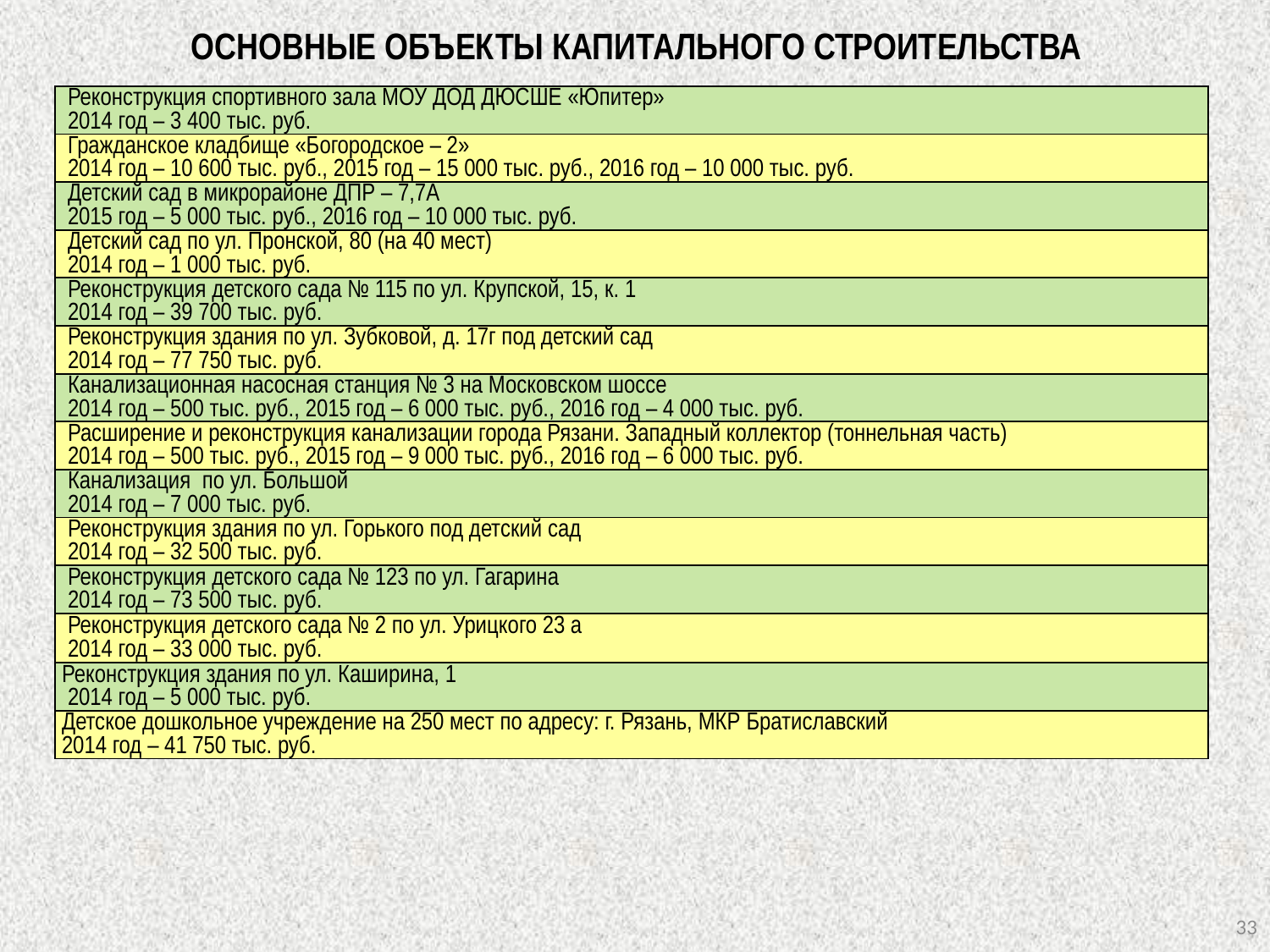

ОСНОВНЫЕ ОБЪЕКТЫ КАПИТАЛЬНОГО СТРОИТЕЛЬСТВА
| Реконструкция спортивного зала МОУ ДОД ДЮСШЕ «Юпитер» 2014 год – 3 400 тыс. руб. |
| --- |
| Гражданское кладбище «Богородское – 2» 2014 год – 10 600 тыс. руб., 2015 год – 15 000 тыс. руб., 2016 год – 10 000 тыс. руб. |
| Детский сад в микрорайоне ДПР – 7,7А 2015 год – 5 000 тыс. руб., 2016 год – 10 000 тыс. руб. |
| Детский сад по ул. Пронской, 80 (на 40 мест) 2014 год – 1 000 тыс. руб. |
| Реконструкция детского сада № 115 по ул. Крупской, 15, к. 1 2014 год – 39 700 тыс. руб. |
| Реконструкция здания по ул. Зубковой, д. 17г под детский сад 2014 год – 77 750 тыс. руб. |
| Канализационная насосная станция № 3 на Московском шоссе 2014 год – 500 тыс. руб., 2015 год – 6 000 тыс. руб., 2016 год – 4 000 тыс. руб. |
| Расширение и реконструкция канализации города Рязани. Западный коллектор (тоннельная часть) 2014 год – 500 тыс. руб., 2015 год – 9 000 тыс. руб., 2016 год – 6 000 тыс. руб. |
| Канализация по ул. Большой 2014 год – 7 000 тыс. руб. |
| Реконструкция здания по ул. Горького под детский сад 2014 год – 32 500 тыс. руб. |
| Реконструкция детского сада № 123 по ул. Гагарина 2014 год – 73 500 тыс. руб. |
| Реконструкция детского сада № 2 по ул. Урицкого 23 а 2014 год – 33 000 тыс. руб. |
| Реконструкция здания по ул. Каширина, 1 2014 год – 5 000 тыс. руб. |
| Детское дошкольное учреждение на 250 мест по адресу: г. Рязань, МКР Братиславский 2014 год – 41 750 тыс. руб. |
33